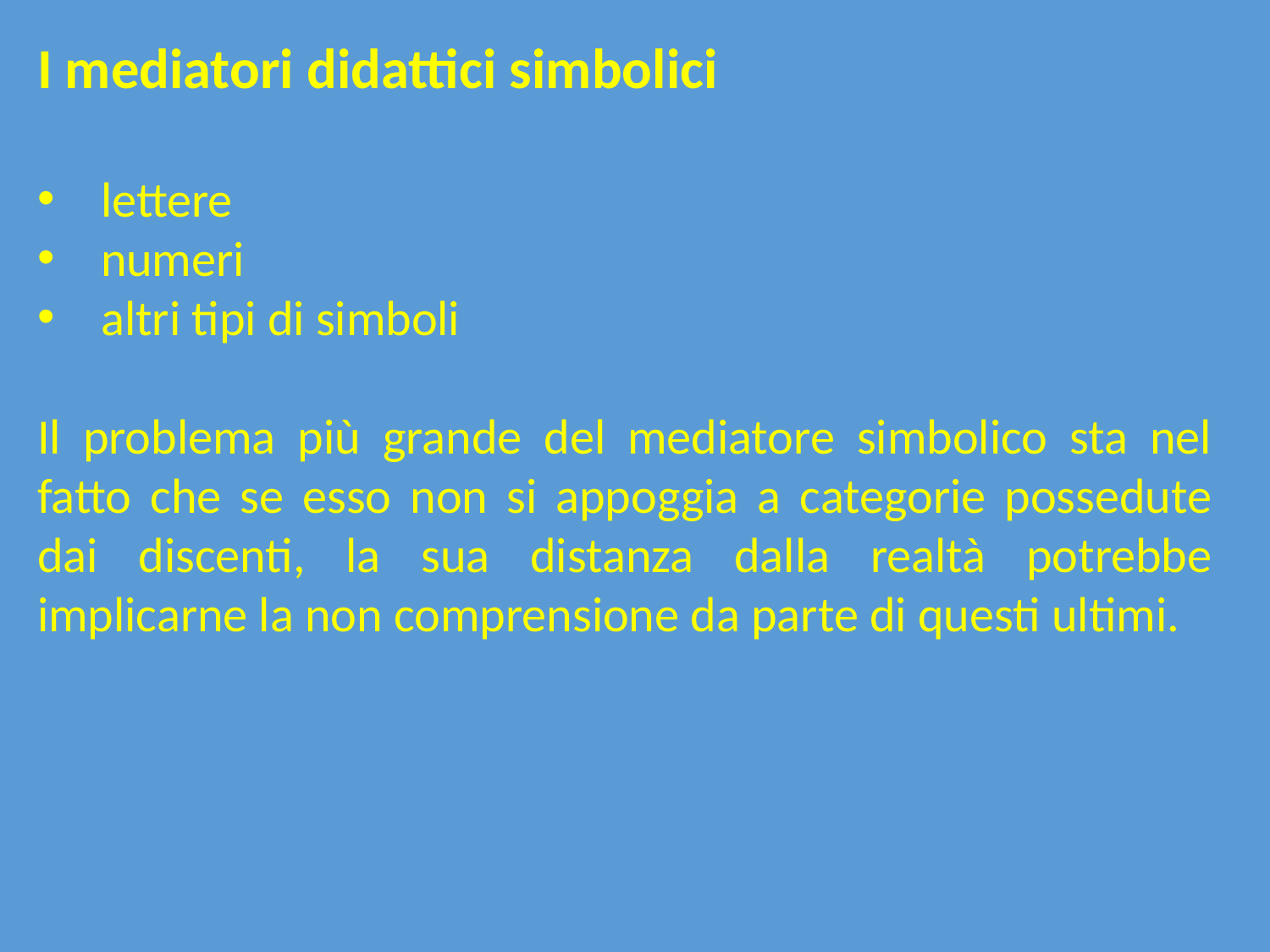

I mediatori didattici simbolici

lettere
numeri
altri tipi di simboli

Il problema più grande del mediatore simbolico sta nel fatto che se esso non si appoggia a categorie possedute dai discenti, la sua distanza dalla realtà potrebbe implicarne la non comprensione da parte di questi ultimi.